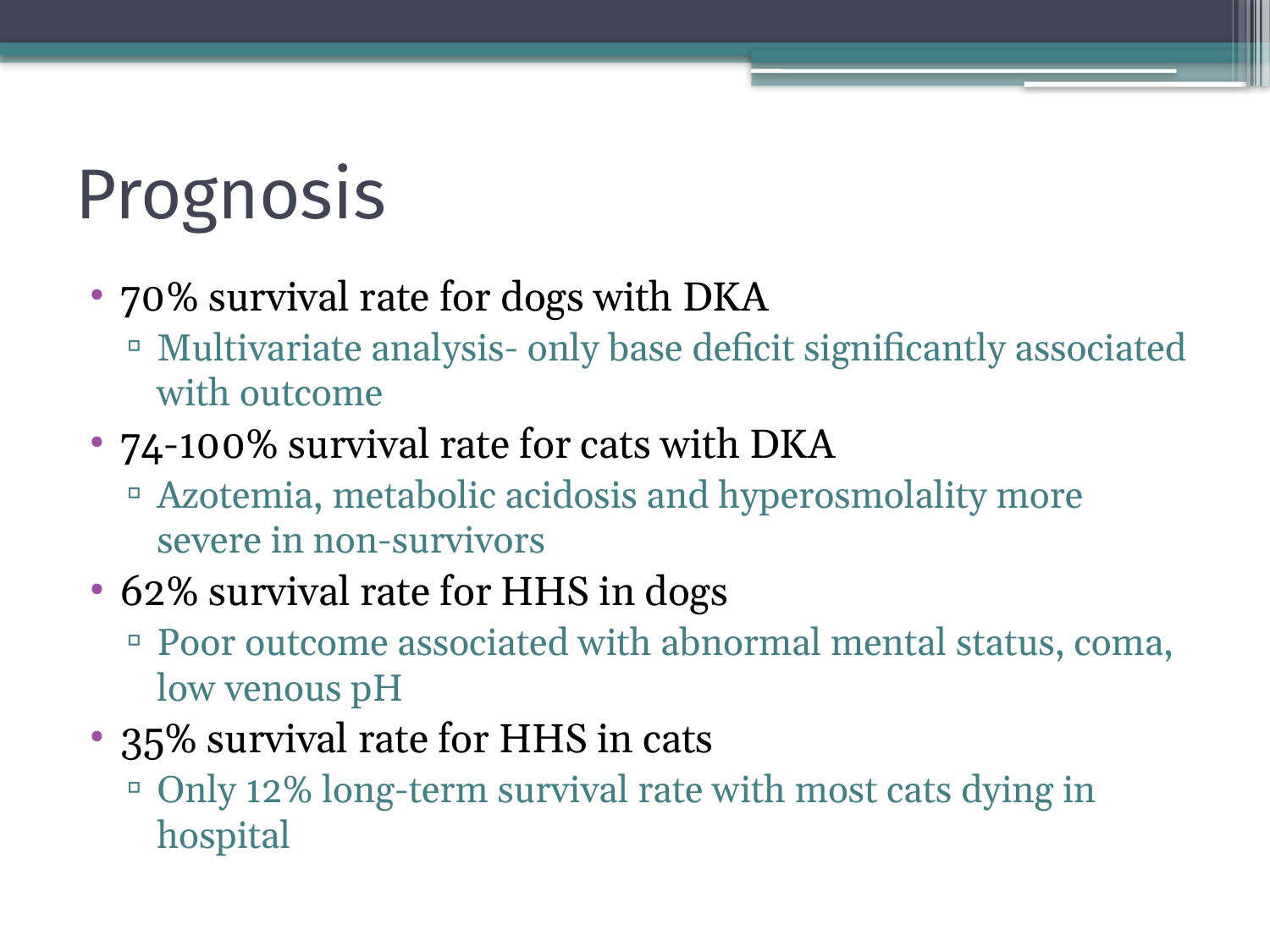

# Prognosis
70% survival rate for dogs with DKA
Multivariate analysis- only base deficit significantly associated with outcome
74-100% survival rate for cats with DKA
Azotemia, metabolic acidosis and hyperosmolality more severe in non-survivors
62% survival rate for HHS in dogs
Poor outcome associated with abnormal mental status, coma, low venous pH
35% survival rate for HHS in cats
Only 12% long-term survival rate with most cats dying in hospital
Hume 2006
Bruskiewicz 1997
Claus 2010
Marshall 2013
Trotman 2013
Koenig 2004